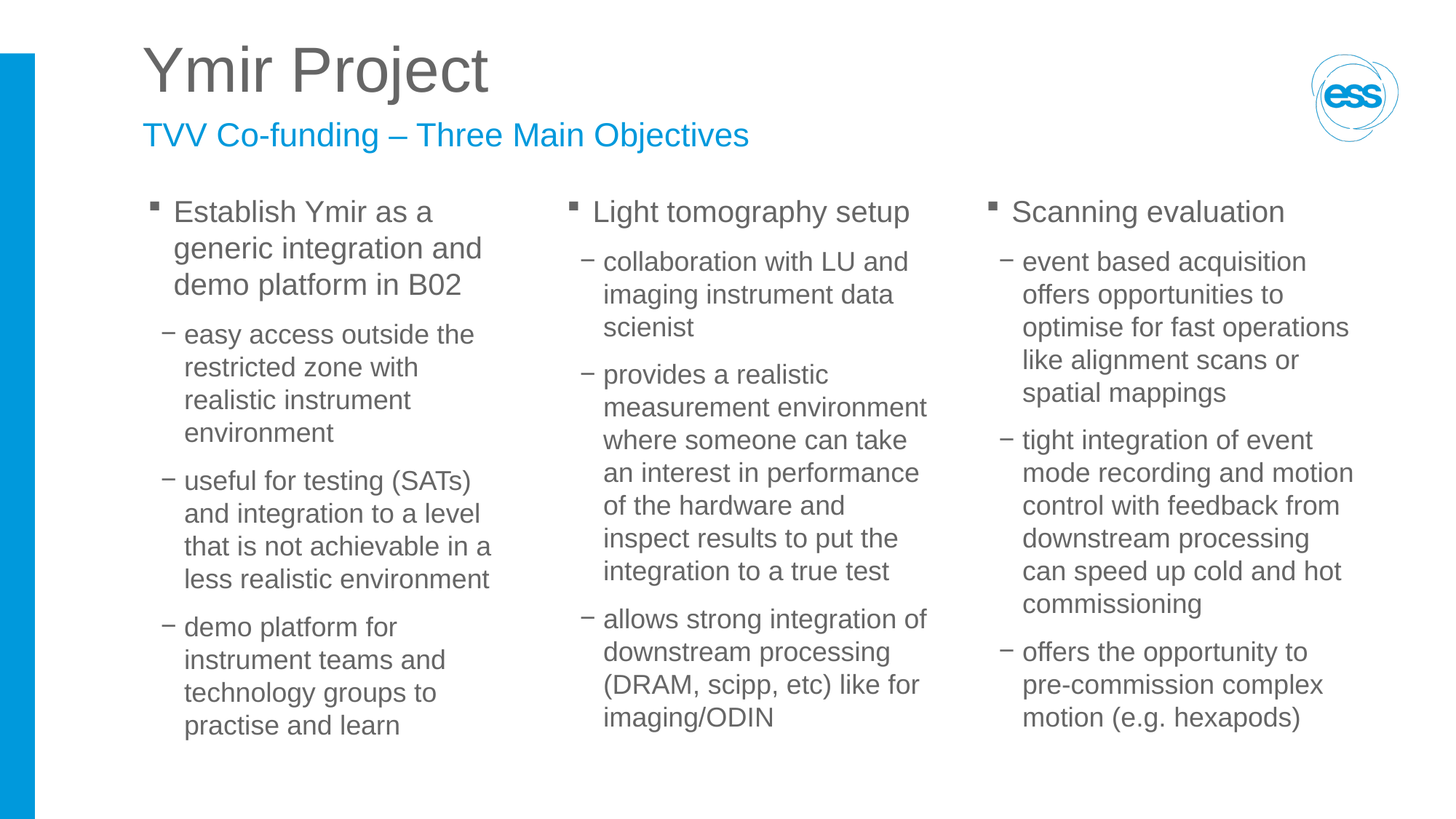

# Ymir Project
TVV Co-funding – Three Main Objectives
Establish Ymir as a generic integration and demo platform in B02
easy access outside the restricted zone with realistic instrument environment
useful for testing (SATs) and integration to a level that is not achievable in a less realistic environment
demo platform for instrument teams and technology groups to practise and learn

Light tomography setup
collaboration with LU and imaging instrument data scienist
provides a realistic measurement environment where someone can take an interest in performance of the hardware and inspect results to put the integration to a true test
allows strong integration of downstream processing (DRAM, scipp, etc) like for imaging/ODIN
Scanning evaluation
event based acquisition offers opportunities to optimise for fast operations like alignment scans or spatial mappings
tight integration of event mode recording and motion control with feedback from downstream processing can speed up cold and hot commissioning
offers the opportunity to pre-commission complex motion (e.g. hexapods)